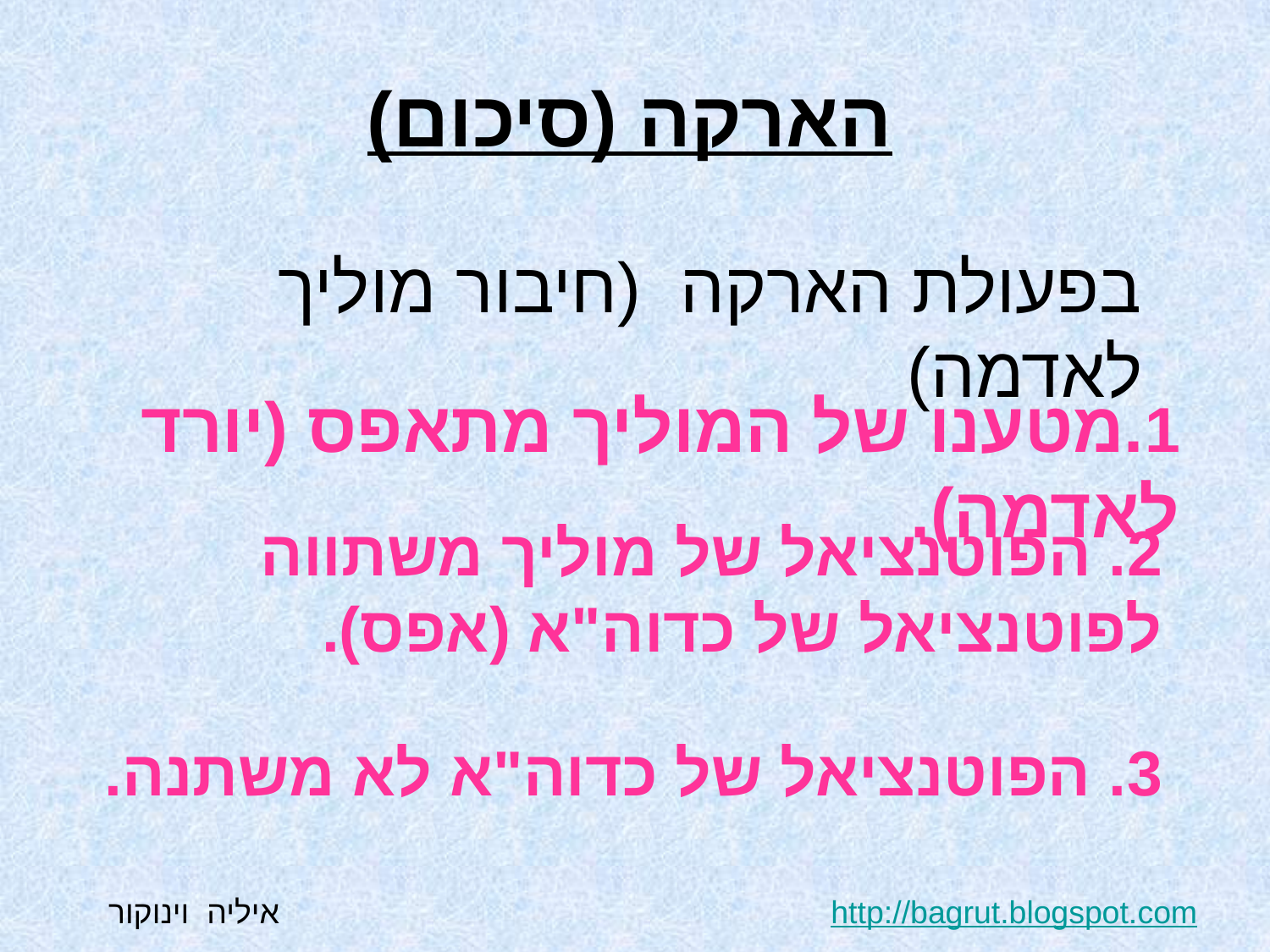

# הארקה (סיכום)
בפעולת הארקה  (חיבור מוליך לאדמה)
1.מטענו של המוליך מתאפס (יורד לאדמה).
2. הפוטנציאל של מוליך משתווה לפוטנציאל של כדוה"א (אפס).
3. הפוטנציאל של כדוה"א לא משתנה.
http://bagrut.blogspot.com                                                              איליה  וינוקור